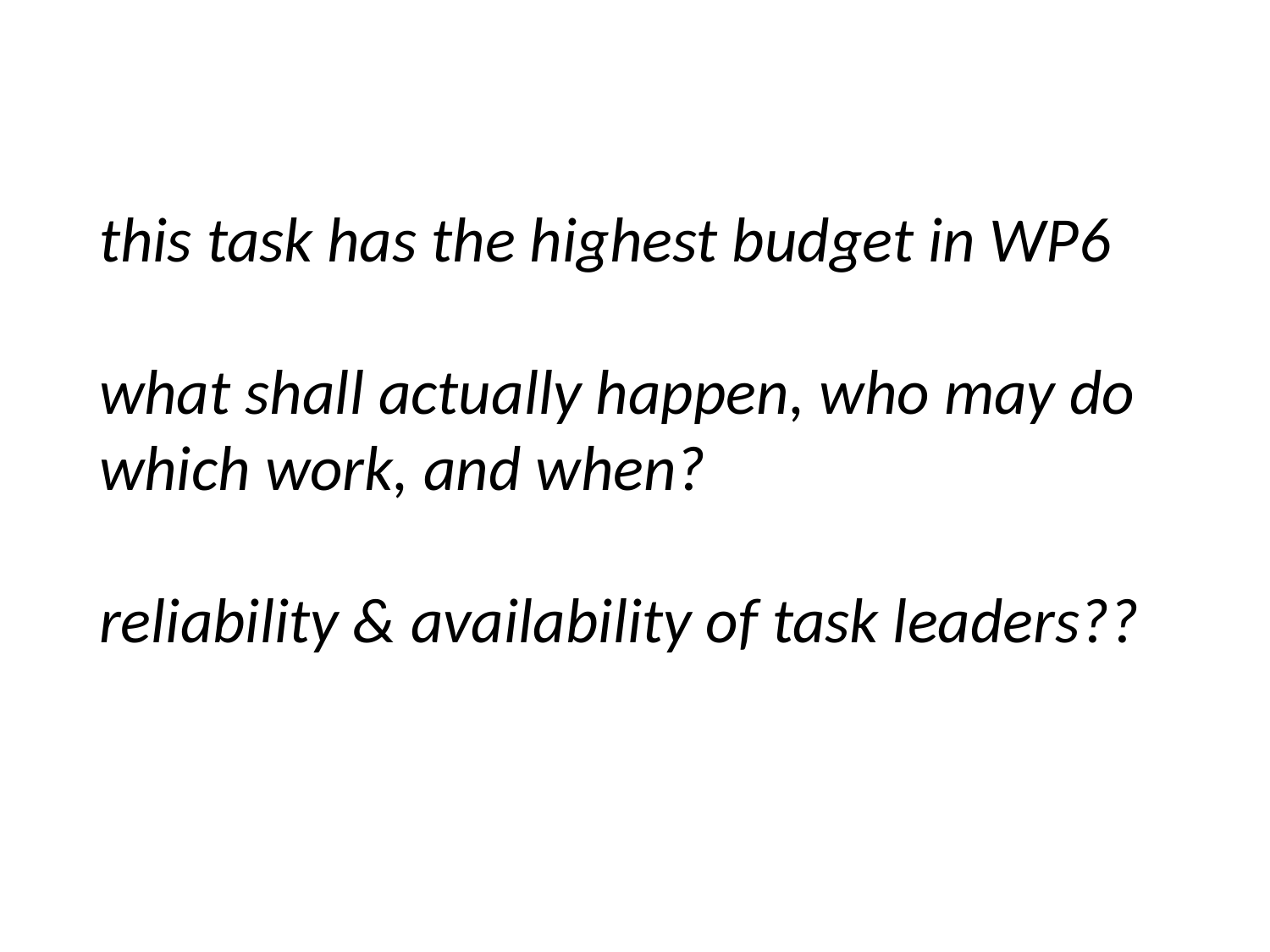

this task has the highest budget in WP6

what shall actually happen, who may do
which work, and when?

reliability & availability of task leaders??